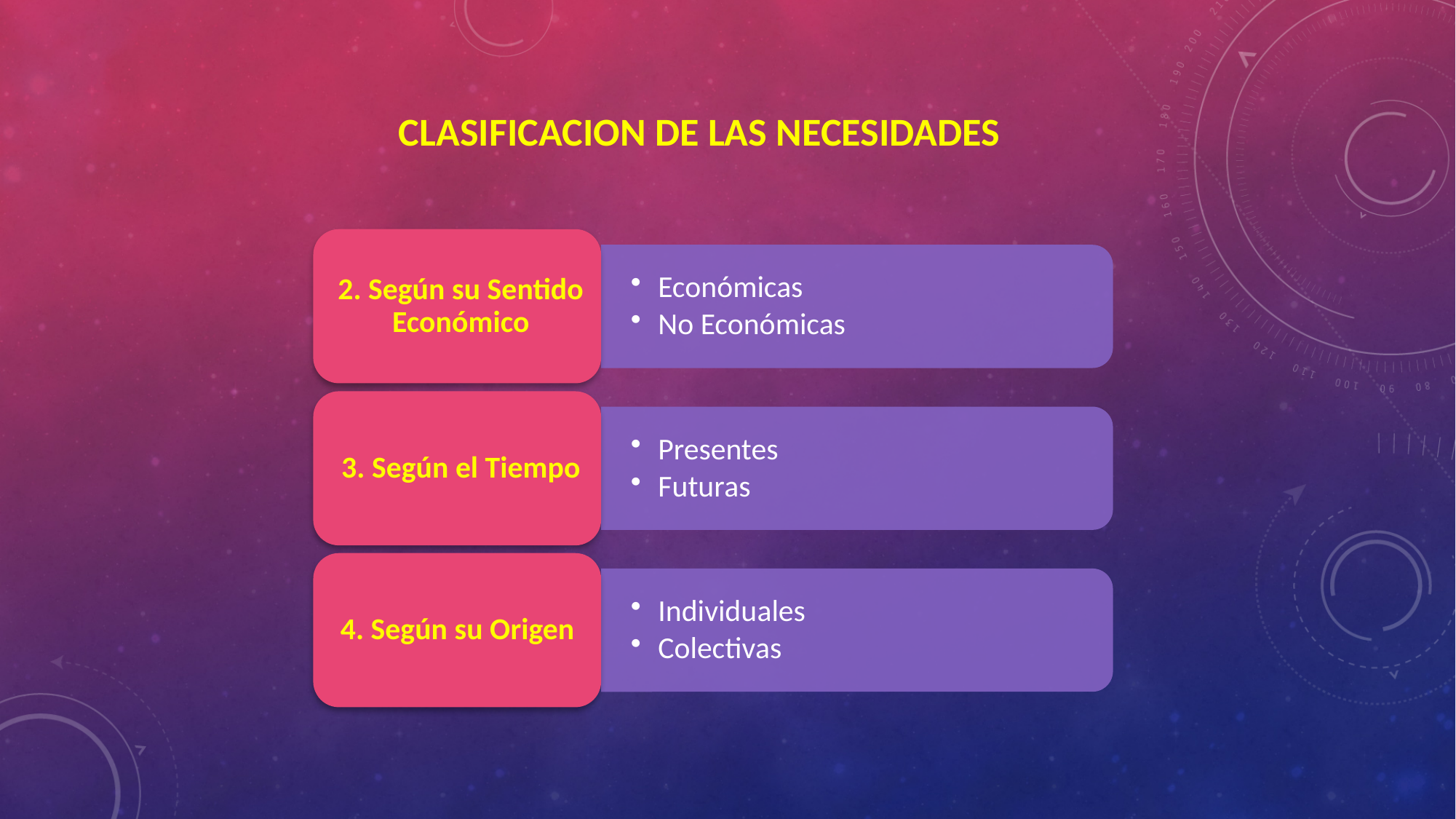

CLASIFICACION DE LAS NECESIDADES
Económicas
No Económicas
2. Según su Sentido Económico
Presentes
Futuras
3. Según el Tiempo
Individuales
Colectivas
4. Según su Origen